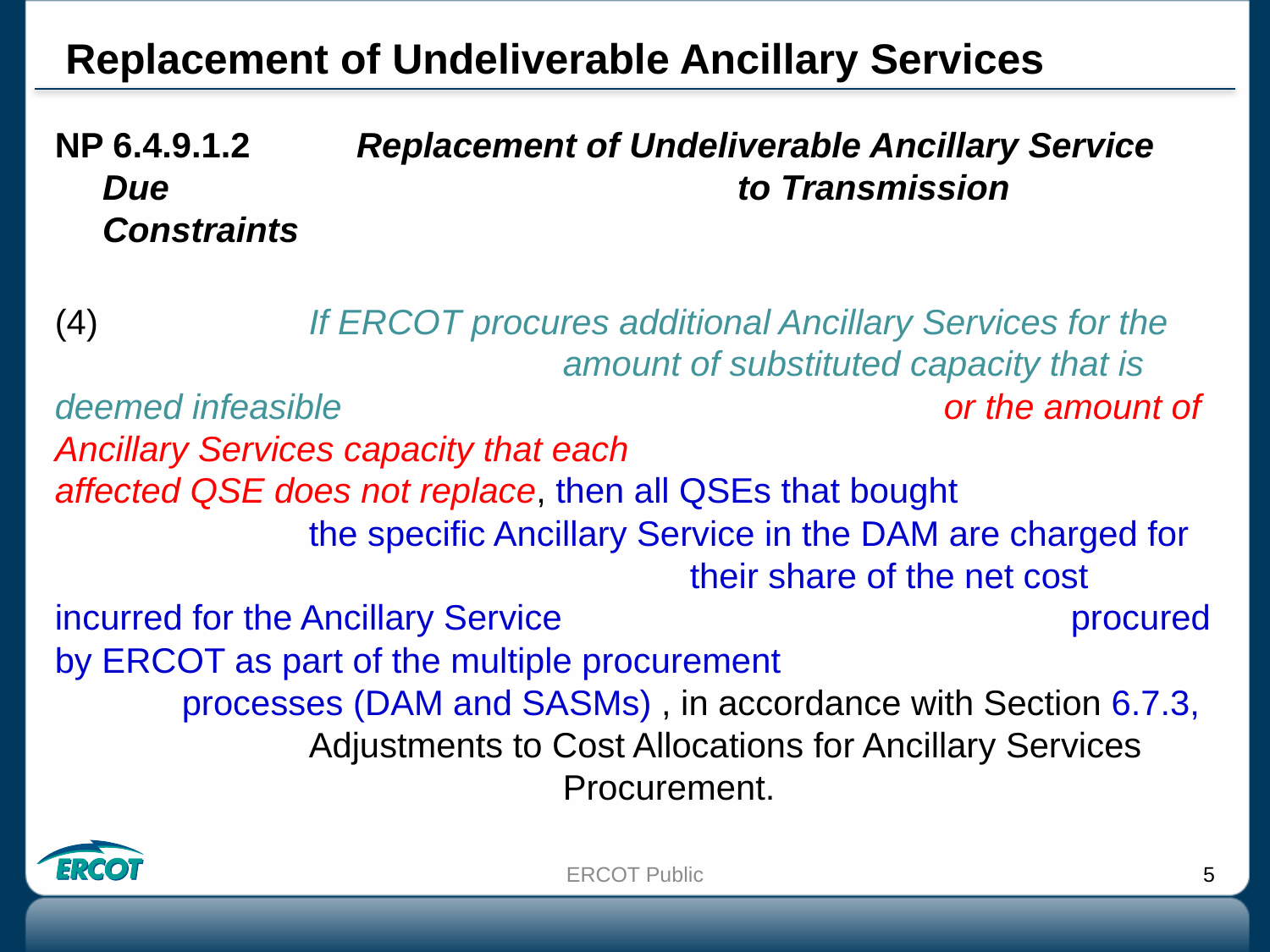

# Replacement of Undeliverable Ancillary Services
NP 6.4.9.1.2  	Replacement of Undeliverable Ancillary Service Due 					to Transmission Constraints

(4)		If ERCOT procures additional Ancillary Services for the 					amount of substituted capacity that is deemed infeasible 					or the amount of Ancillary Services capacity that each 					affected QSE does not replace, then all QSEs that bought 				the specific Ancillary Service in the DAM are charged for 					their share of the net cost incurred for the Ancillary Service 				procured by ERCOT as part of the multiple procurement 					processes (DAM and SASMs) , in accordance with Section 6.7.3, 		Adjustments to Cost Allocations for Ancillary Services 					Procurement.

ERCOT Public